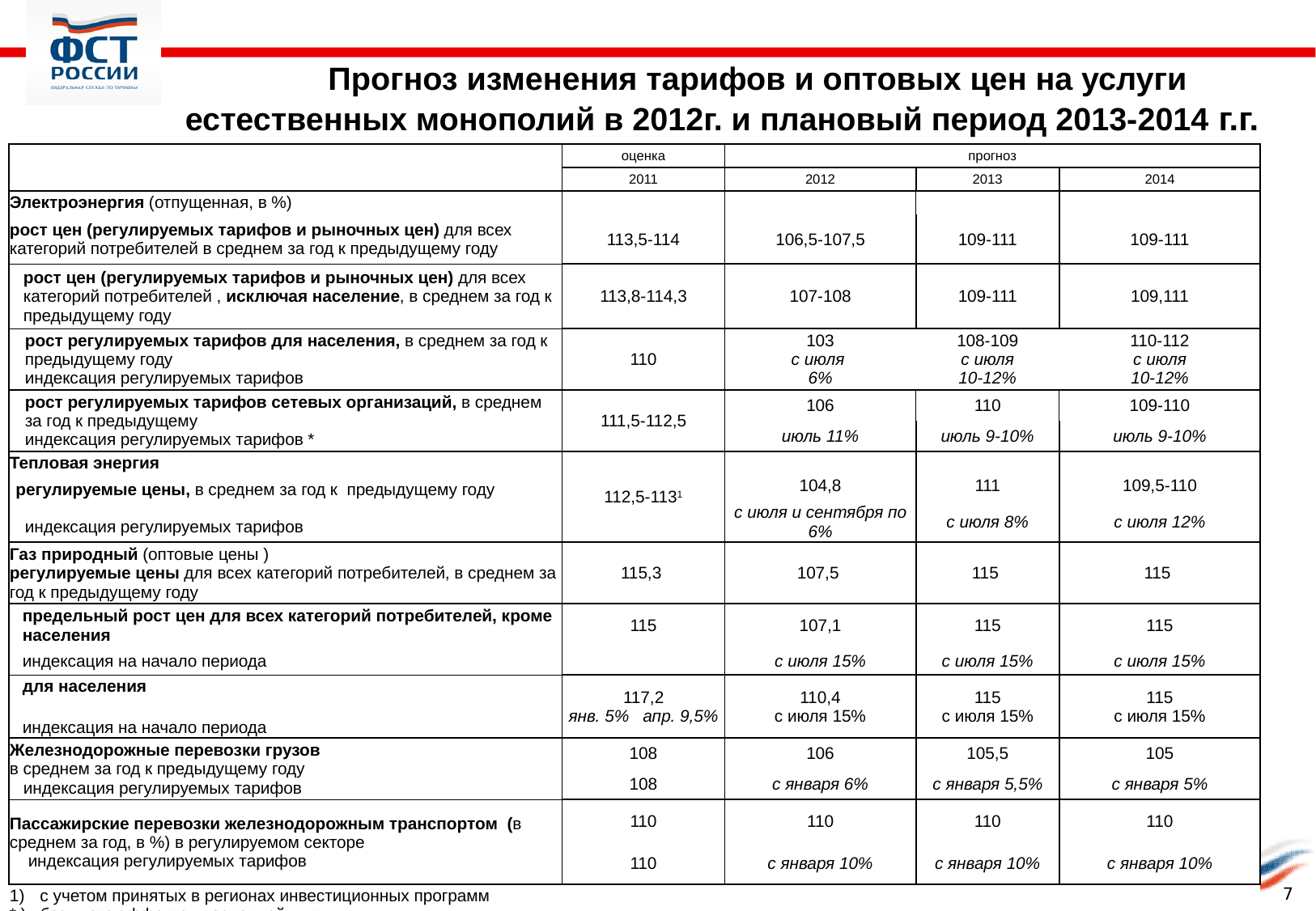

Прогноз изменения тарифов и оптовых цен на услуги естественных монополий в 2012г. и плановый период 2013-2014 г.г.
|  | оценка | прогноз |  |  |
| --- | --- | --- | --- | --- |
|  | 2011 | 2012 | 2013 | 2014 |
| Электроэнергия (отпущенная, в %) |  |  |  |  |
| рост цен (регулируемых тарифов и рыночных цен) для всех категорий потребителей в среднем за год к предыдущему году | 113,5-114 | 106,5-107,5 | 109-111 | 109-111 |
| рост цен (регулируемых тарифов и рыночных цен) для всех категорий потребителей , исключая население, в среднем за год к предыдущему году | 113,8-114,3 | 107-108 | 109-111 | 109,111 |
| рост регулируемых тарифов для населения, в среднем за год к предыдущему году индексация регулируемых тарифов | 110 | 103 с июля 6% | 108-109 с июля 10-12% | 110-112 с июля 10-12% |
| рост регулируемых тарифов сетевых организаций, в среднем за год к предыдущему индексация регулируемых тарифов \* | 111,5-112,5 | 106 | 110 | 109-110 |
|  |  | июль 11% | июль 9-10% | июль 9-10% |
| Тепловая энергия | 112,5-1131 | 104,8 | 111 | 109,5-110 |
| регулируемые цены, в среднем за год к предыдущему году индексация регулируемых тарифов |  |  |  |  |
|  |  | с июля и сентября по 6% | с июля 8% | с июля 12% |
| Газ природный (оптовые цены ) регулируемые цены для всех категорий потребителей, в среднем за год к предыдущему году | 115,3 | 107,5 | 115 | 115 |
| предельный рост цен для всех категорий потребителей, кроме населения | 115 | 107,1 | 115 | 115 |
| индексация на начало периода |  | с июля 15% | с июля 15% | с июля 15% |
| для населения | 117,2 янв. 5% апр. 9,5% | 110,4 с июля 15% | 115 с июля 15% | 115 с июля 15% |
| индексация на начало периода |  |  |  |  |
| Железнодорожные перевозки грузов в среднем за год к предыдущему году индексация регулируемых тарифов | 108 | 106 | 105,5 | 105 |
|  | 108 | с января 6% | с января 5,5% | с января 5% |
| Пассажирские перевозки железнодорожным транспортом (в среднем за год, в %) в регулируемом секторе индексация регулируемых тарифов | 110 | 110 | 110 | 110 |
|  | 110 | с января 10% | с января 10% | с января 10% |
| с учетом принятых в регионах инвестиционных программ \* ) без учета эффекта «последней мили» |  |  |  |  |
7